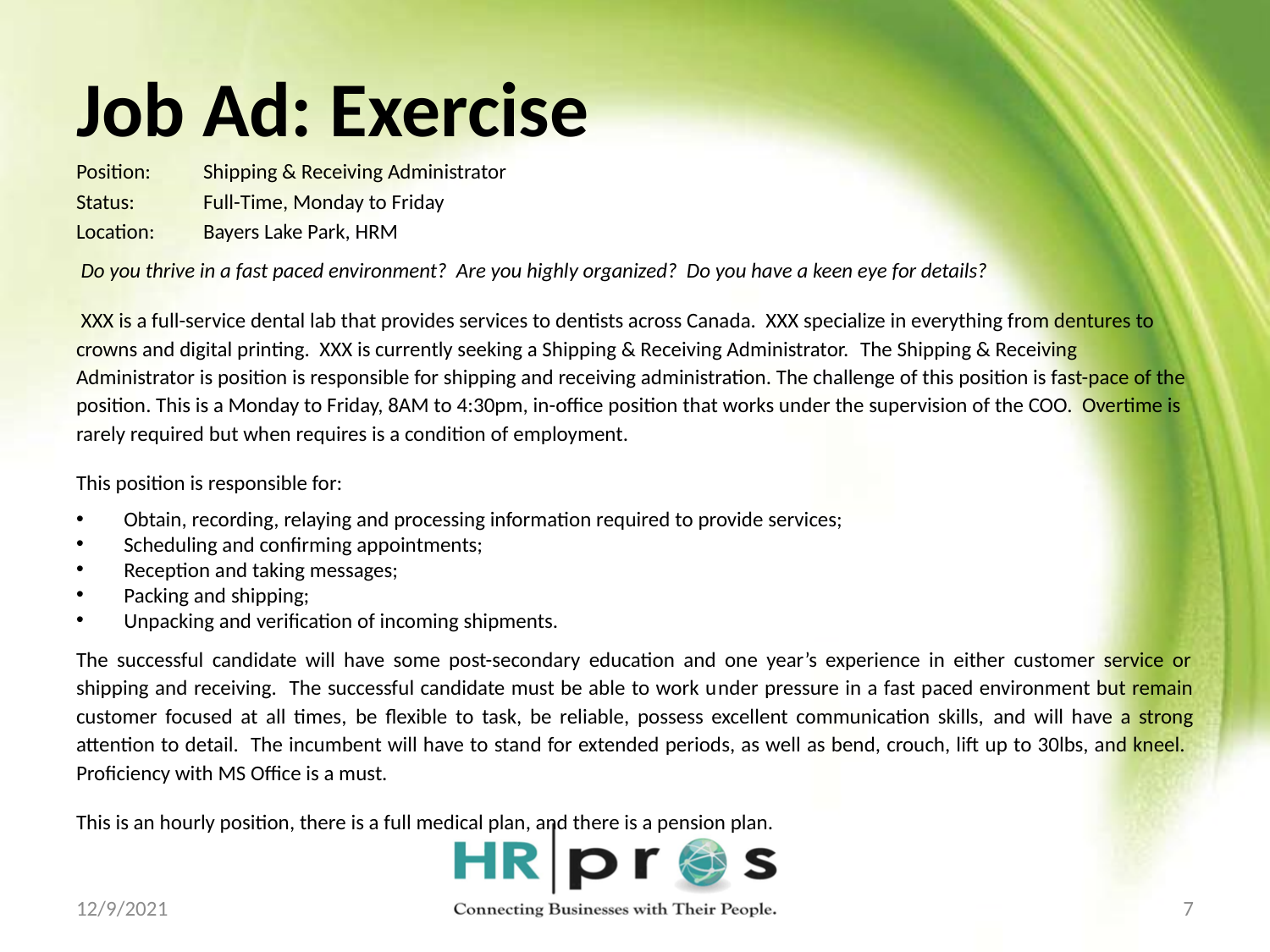

# Job Ad: Exercise
Position:	Shipping & Receiving Administrator
Status:	Full-Time, Monday to Friday
Location:	Bayers Lake Park, HRM
 Do you thrive in a fast paced environment?  Are you highly organized?  Do you have a keen eye for details?
 XXX is a full-service dental lab that provides services to dentists across Canada.  XXX specialize in everything from dentures to crowns and digital printing.  XXX is currently seeking a Shipping & Receiving Administrator.  The Shipping & Receiving Administrator is position is responsible for shipping and receiving administration. The challenge of this position is fast-pace of the position. This is a Monday to Friday, 8AM to 4:30pm, in-office position that works under the supervision of the COO.  Overtime is rarely required but when requires is a condition of employment.
This position is responsible for:
Obtain, recording, relaying and processing information required to provide services;
Scheduling and confirming appointments;
Reception and taking messages;
Packing and shipping;
Unpacking and verification of incoming shipments.
The successful candidate will have some post-secondary education and one year’s experience in either customer service or shipping and receiving.  The successful candidate must be able to work under pressure in a fast paced environment but remain customer focused at all times, be flexible to task, be reliable, possess excellent communication skills, and will have a strong attention to detail.  The incumbent will have to stand for extended periods, as well as bend, crouch, lift up to 30lbs, and kneel.  Proficiency with MS Office is a must.
This is an hourly position, there is a full medical plan, and there is a pension plan.
12/9/2021

7